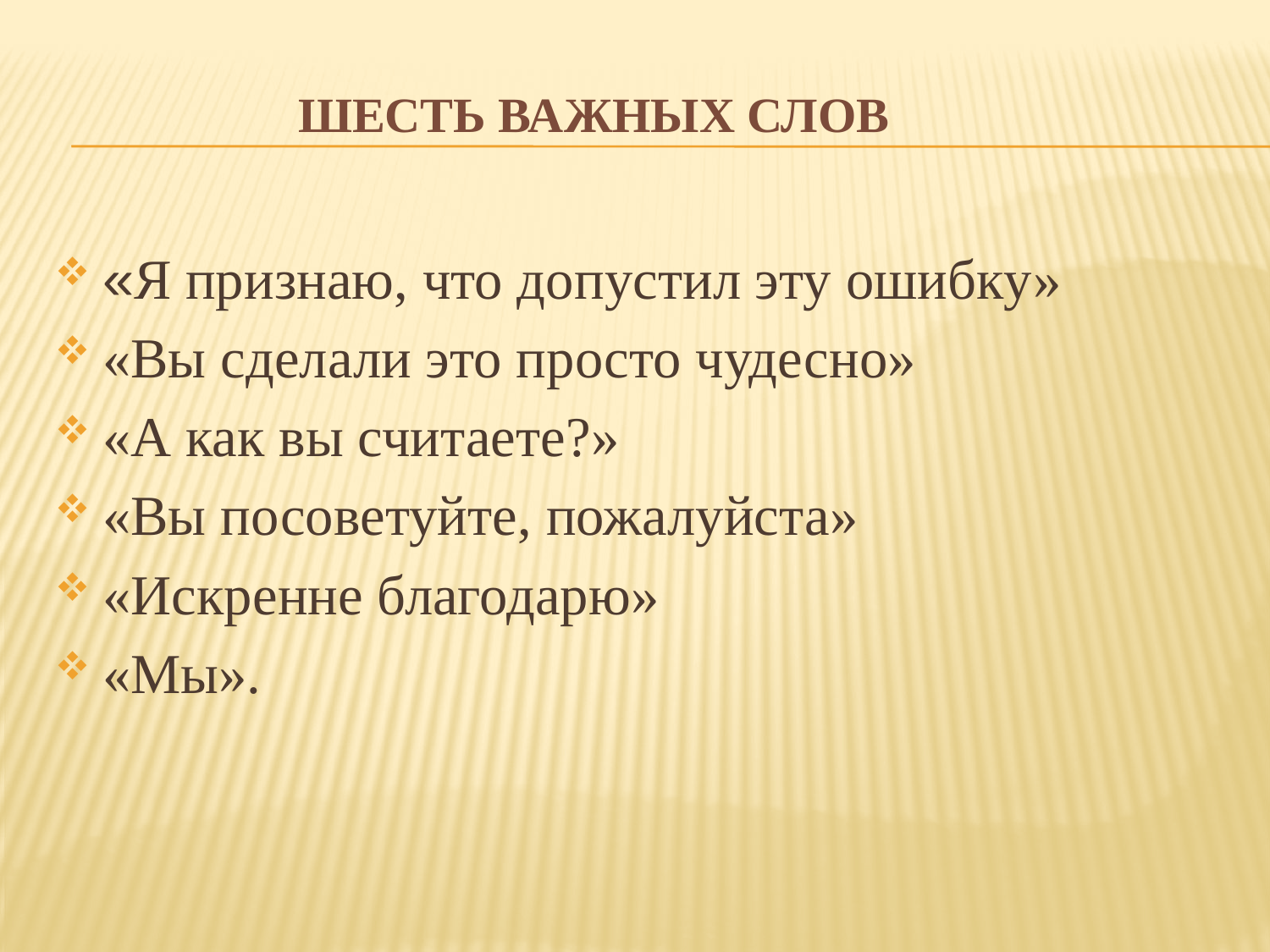

# Шесть важных слов
«Я признаю, что допустил эту ошибку»
«Вы сделали это просто чудесно»
«А как вы считаете?»
«Вы посоветуйте, пожалуйста»
«Искренне благодарю»
«Мы».